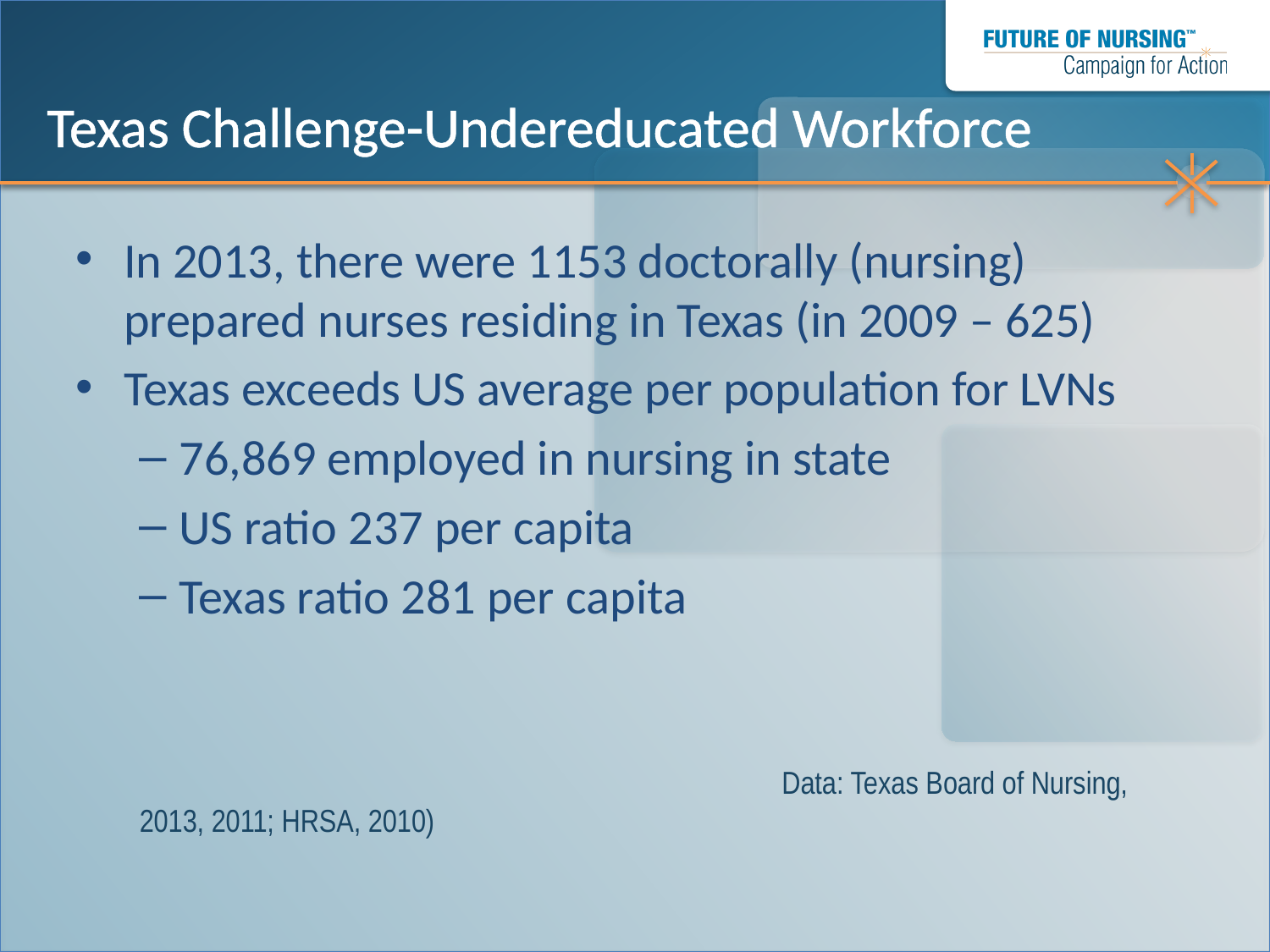

# Texas Challenge-Undereducated Workforce
In 2013, there were 1153 doctorally (nursing) prepared nurses residing in Texas (in 2009 – 625)
Texas exceeds US average per population for LVNs
76,869 employed in nursing in state
US ratio 237 per capita
Texas ratio 281 per capita

					 Data: Texas Board of Nursing, 2013, 2011; HRSA, 2010)